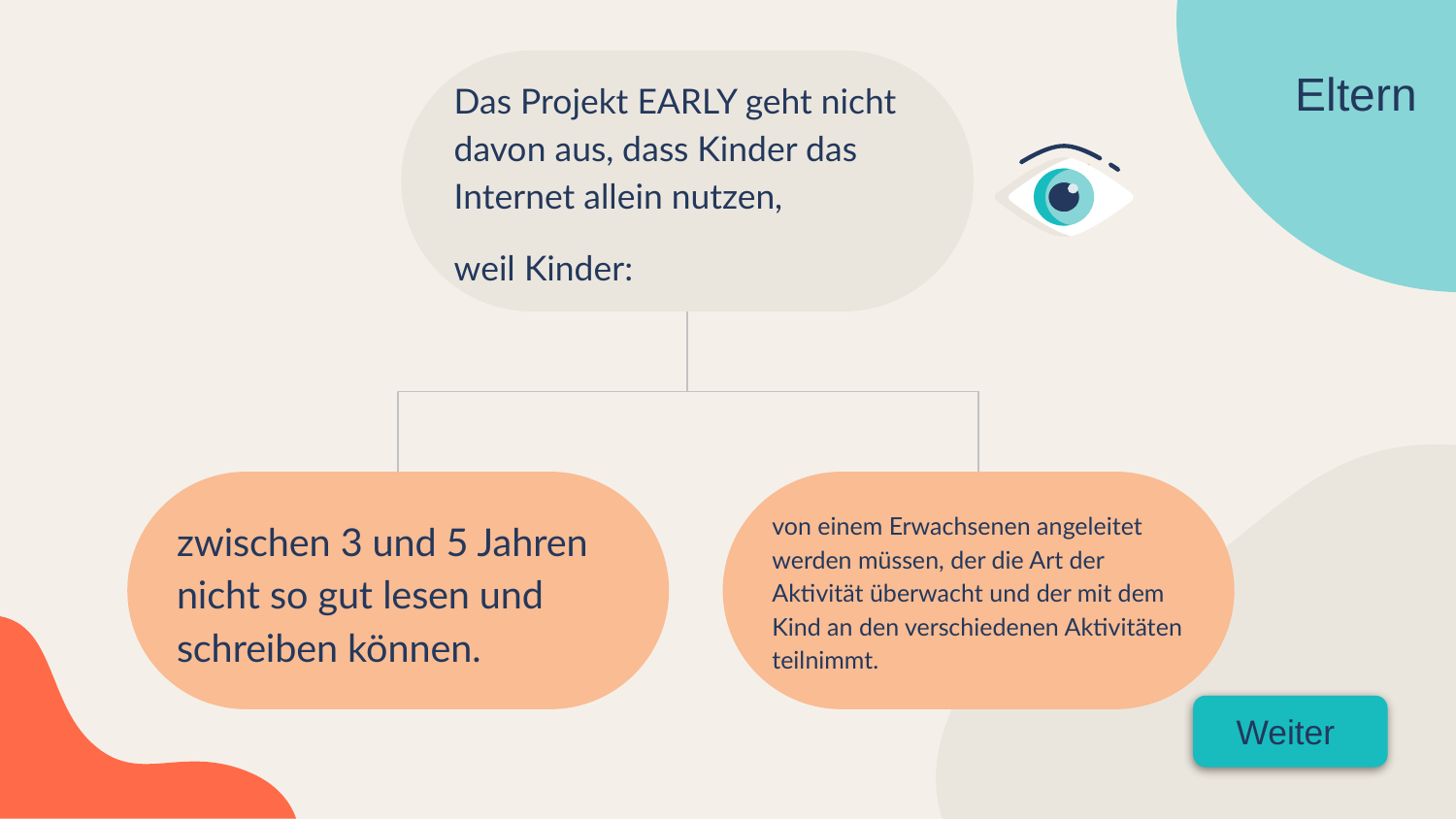

Das Projekt EARLY geht nicht davon aus, dass Kinder das Internet allein nutzen,
weil Kinder:
zwischen 3 und 5 Jahren nicht so gut lesen und schreiben können.
von einem Erwachsenen angeleitet werden müssen, der die Art der Aktivität überwacht und der mit dem Kind an den verschiedenen Aktivitäten teilnimmt.
Eltern

Weiter